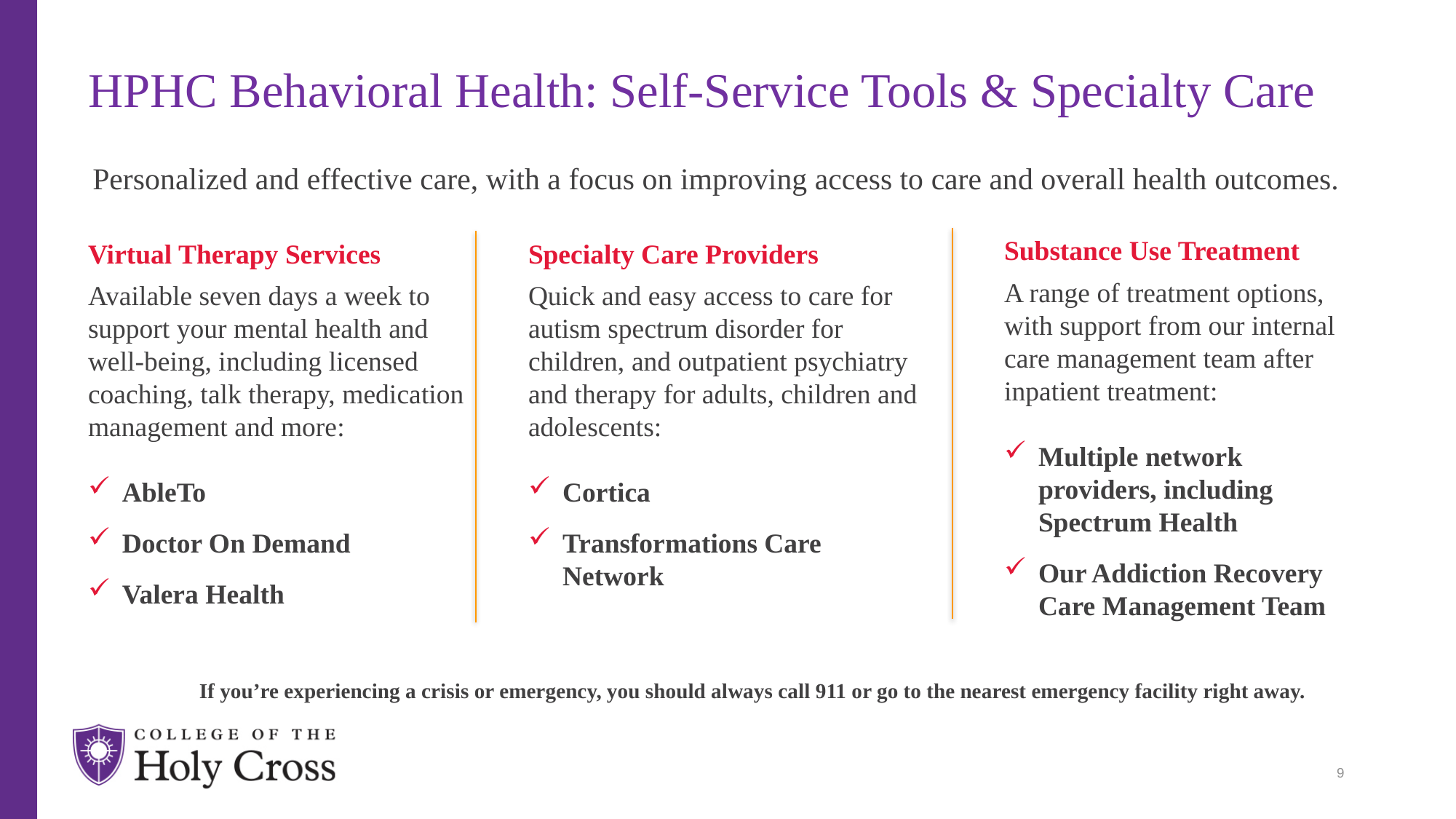

HPHC Behavioral Health: Self-Service Tools & Specialty Care
Personalized and effective care, with a focus on improving access to care and overall health outcomes.
Substance Use Treatment
A range of treatment options, with support from our internal care management team after inpatient treatment:

Multiple network providers, including Spectrum Health
Our Addiction Recovery Care Management Team

Virtual Therapy Services
Available seven days a week to support your mental health and well-being, including licensed coaching, talk therapy, medication management and more:

AbleTo
Doctor On Demand
Valera Health

Specialty Care Providers
Quick and easy access to care for autism spectrum disorder for children, and outpatient psychiatry and therapy for adults, children and adolescents:

Cortica
Transformations Care Network
If you’re experiencing a crisis or emergency, you should always call 911 or go to the nearest emergency facility right away.
9